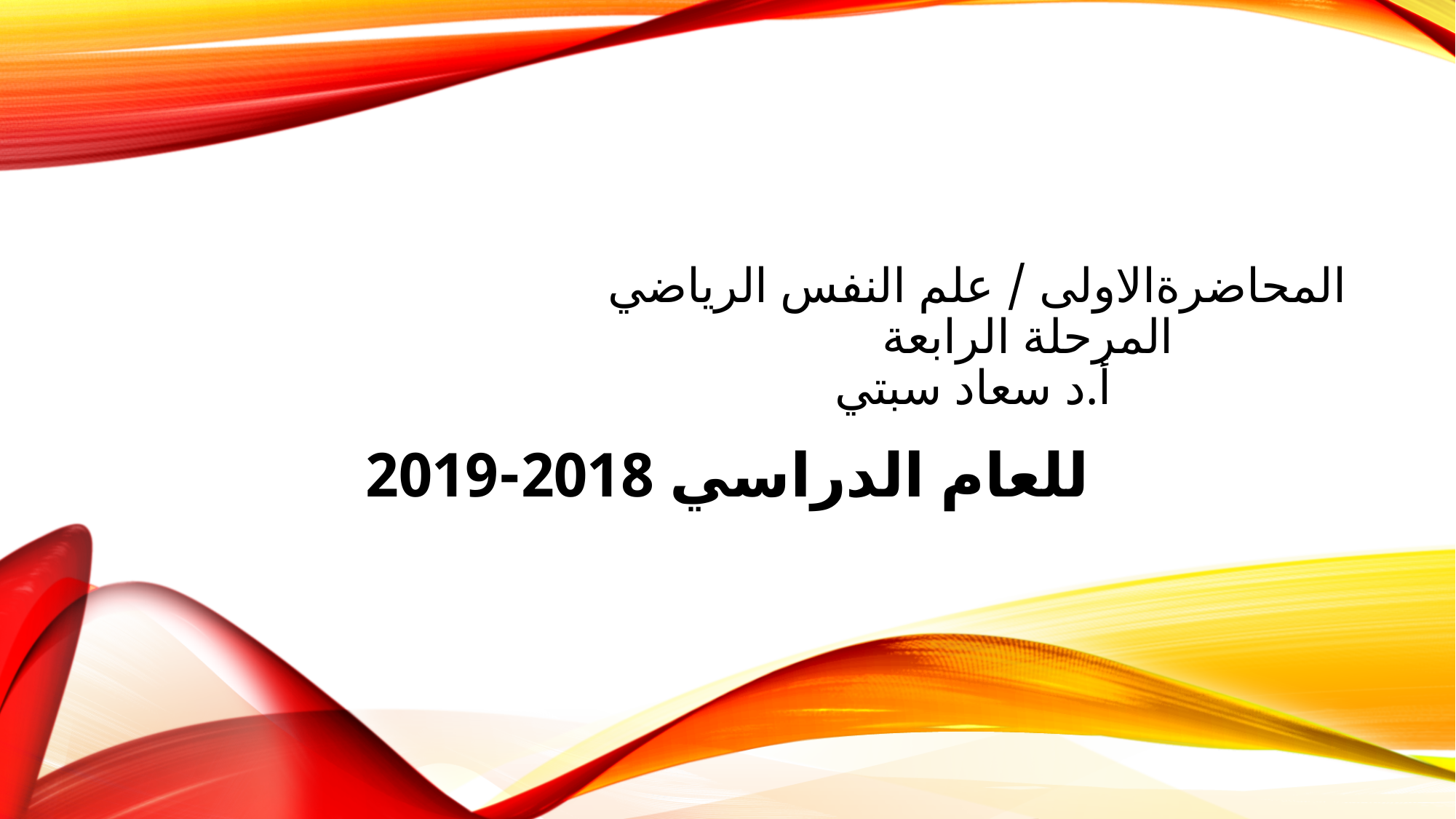

# المحاضرةالاولى / علم النفس الرياضي المرحلة الرابعة أ.د سعاد سبتي
للعام الدراسي 2018-2019